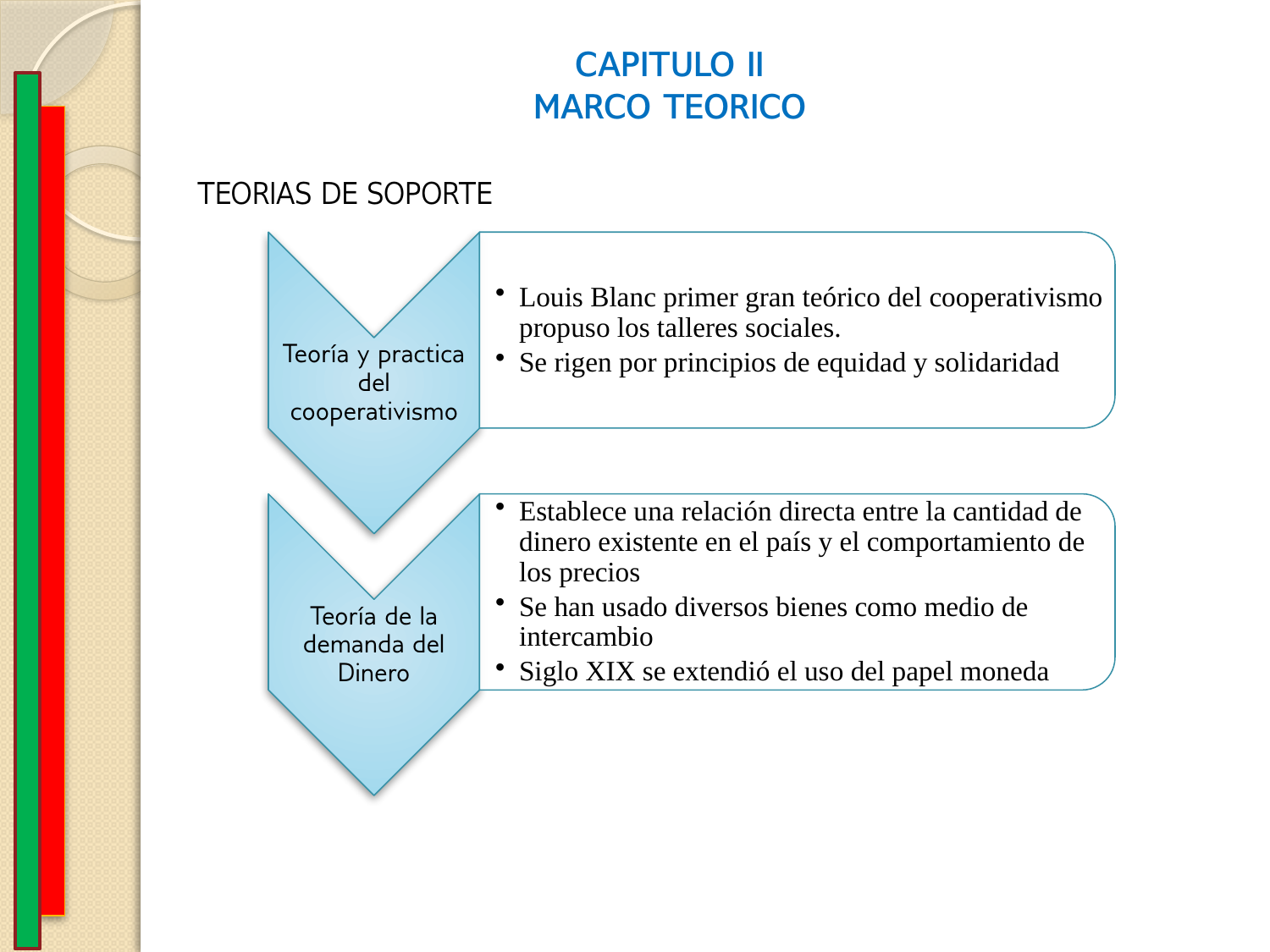

CAPITULO II
MARCO TEORICO

TEORIAS DE SOPORTE
Teoría y practica del cooperativismo
Louis Blanc primer gran teórico del cooperativismo propuso los talleres sociales.
Se rigen por principios de equidad y solidaridad
Teoría de la demanda del Dinero
Establece una relación directa entre la cantidad de dinero existente en el país y el comportamiento de los precios
Se han usado diversos bienes como medio de intercambio
Siglo XIX se extendió el uso del papel moneda